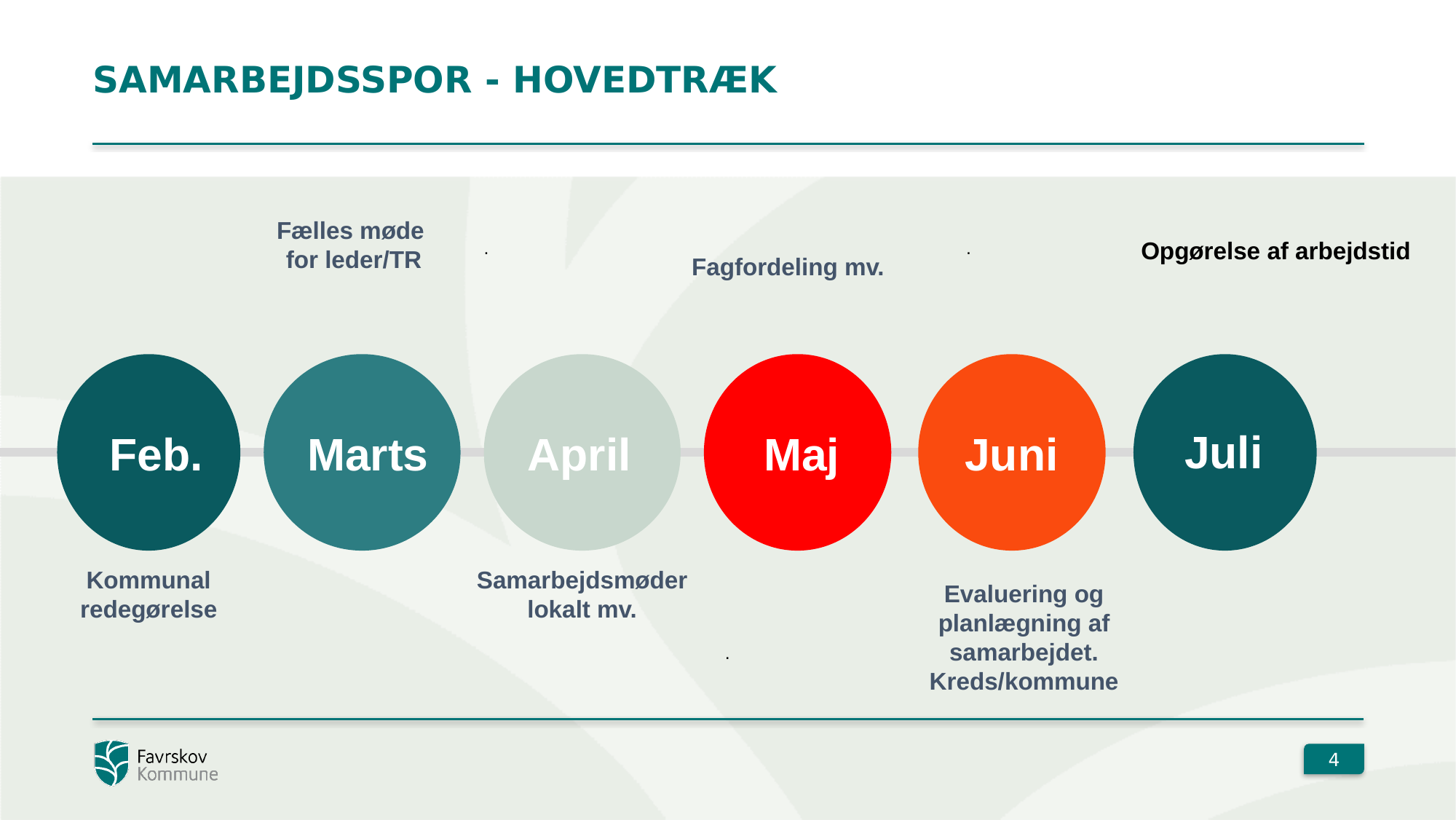

# Samarbejdsspor - hovedtræk

Fælles møde
for leder/TR
.
.
Fagfordeling mv.

Feb.
Marts
April
Maj
Juni
Kommunal redegørelse
Samarbejdsmøder lokalt mv.
Evaluering og planlægning af samarbejdet. Kreds/kommune

.

Opgørelse af arbejdstid

Juli